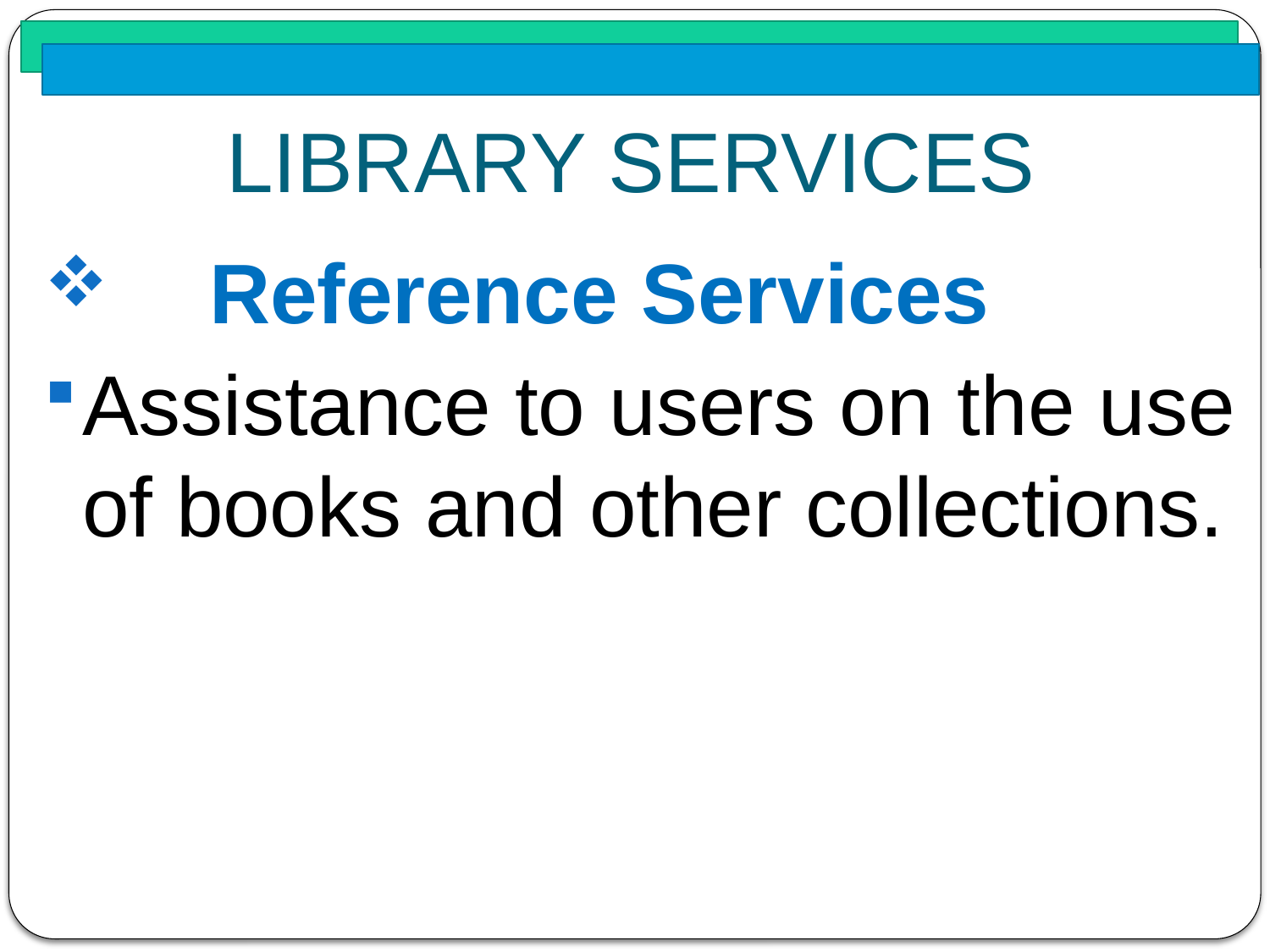

# LIBRARY SERVICES
	Reference Services
Assistance to users on the use of books and other collections.